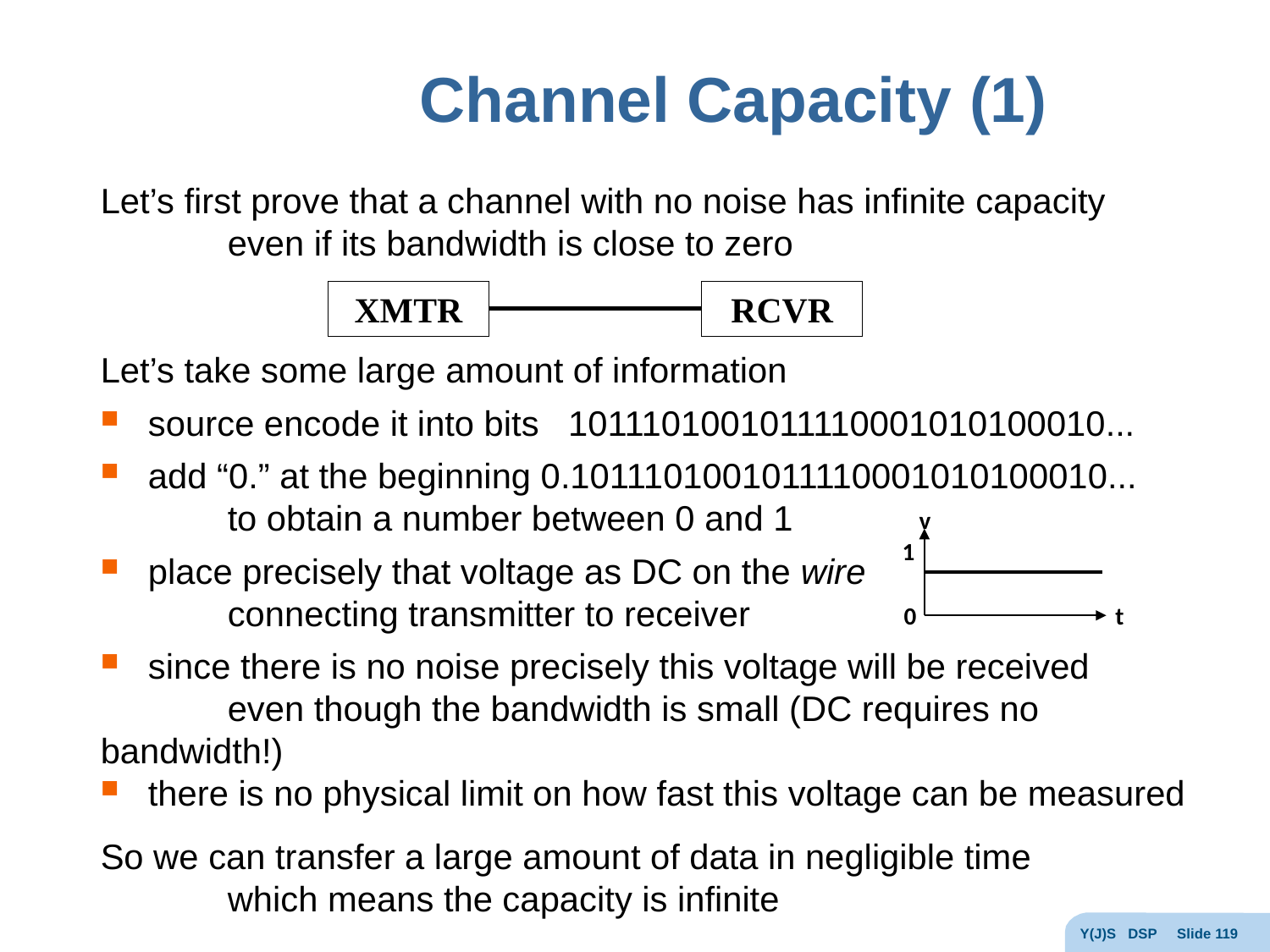

# Channel Capacity (1)
Let’s first prove that a channel with no noise has infinite capacity
	even if its bandwidth is close to zero

Let’s take some large amount of information
source encode it into bits   1011101001011110001010100010...
add “0.” at the beginning 0.1011101001011110001010100010...
	to obtain a number between 0 and 1
place precisely that voltage as DC on the wire
	connecting transmitter to receiver
since there is no noise precisely this voltage will be received
	even though the bandwidth is small (DC requires no bandwidth!)
there is no physical limit on how fast this voltage can be measured
So we can transfer a large amount of data in negligible time
	which means the capacity is infinite

XMTR
RCVR
v
1
0
t
Y(J)S   DSP     Slide 119